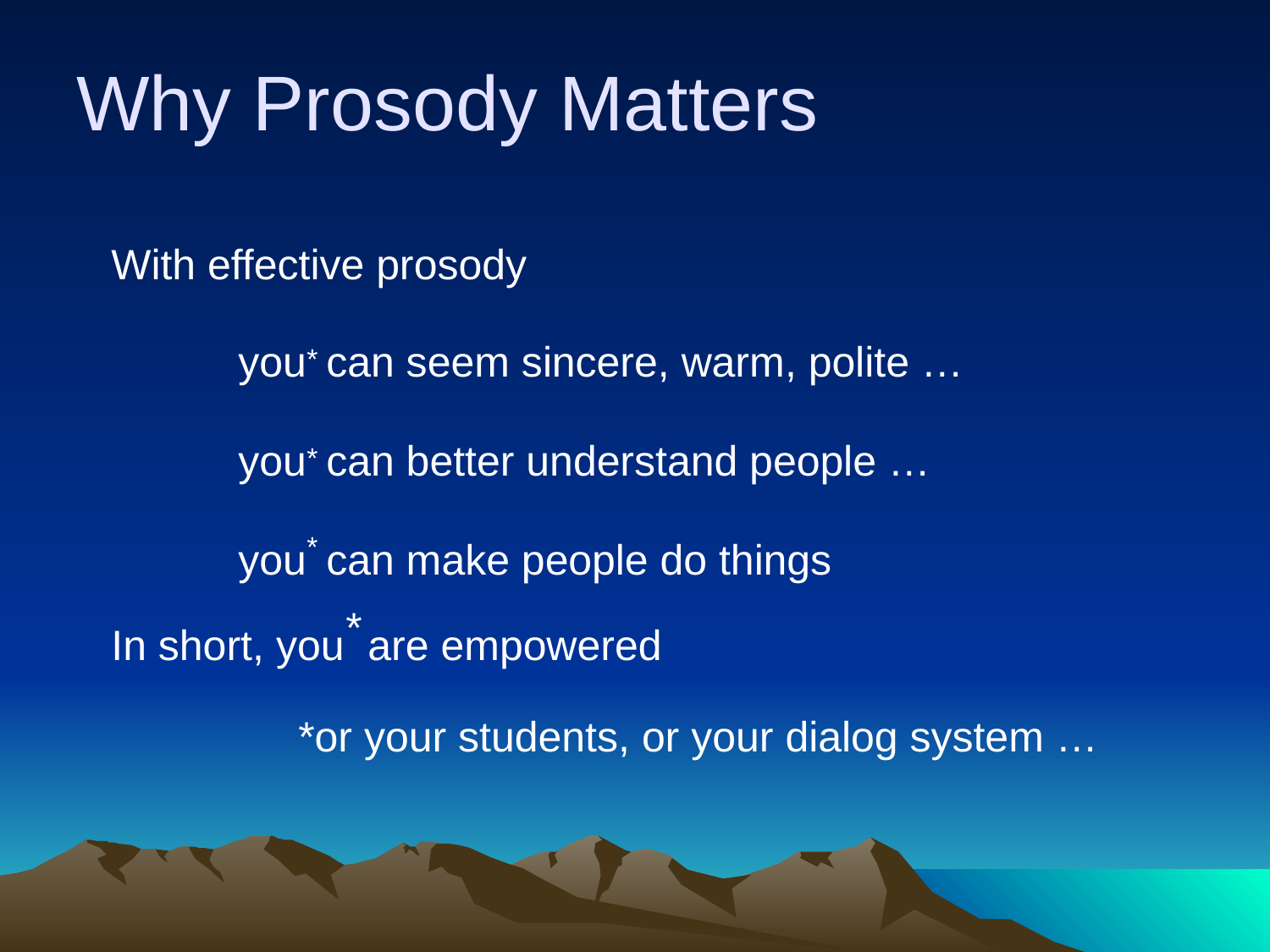

# Why Prosody Matters
With effective prosody
	you  can seem sincere, warm, polite …
	you  can better understand people …
	you  can make people do things
In short, you  are empowered
	*
	*
	*
              *
*or your students, or your dialog system …